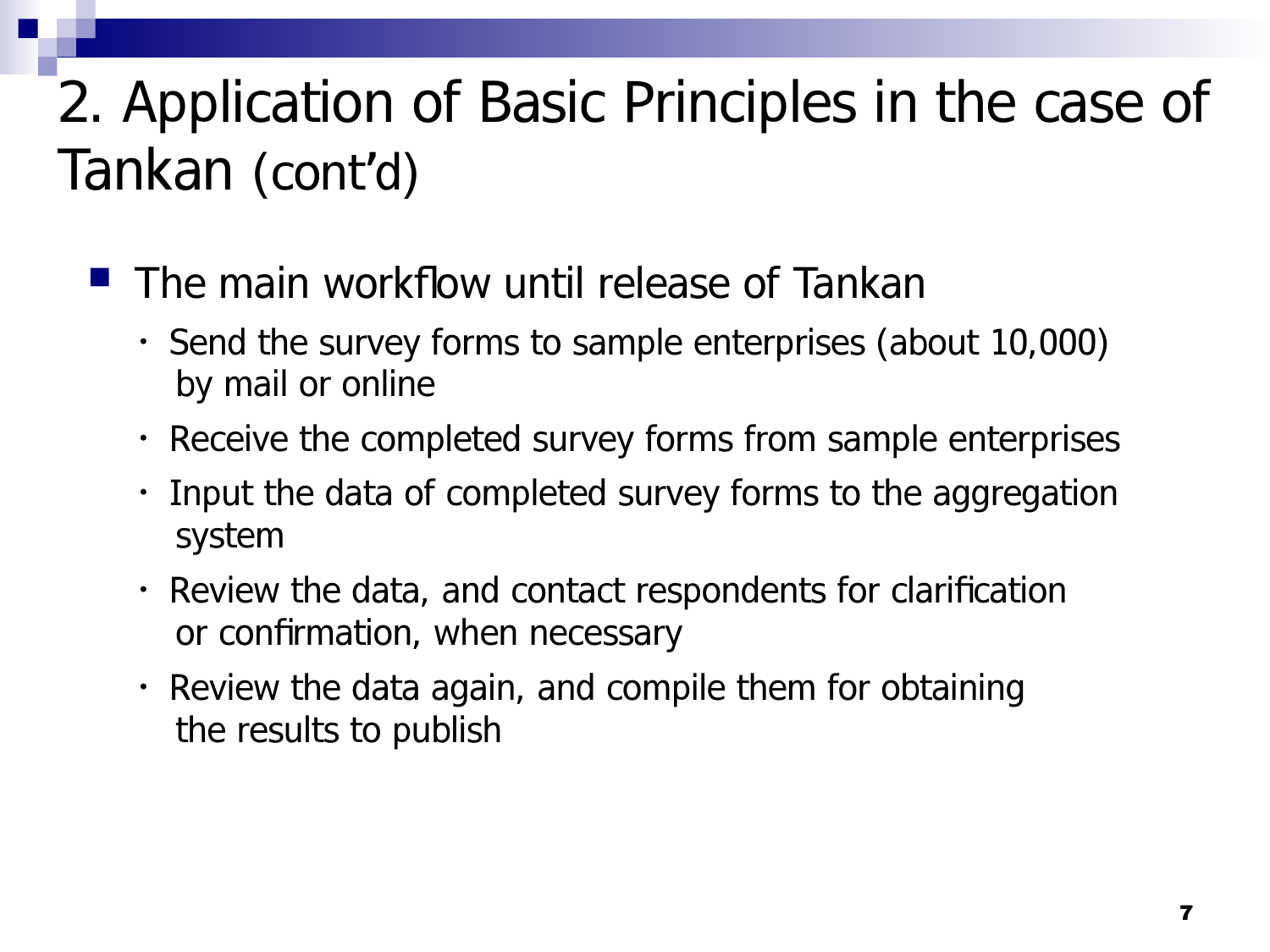

# 2. Application of Basic Principles in the case of Tankan (cont’d)
The main workflow until release of Tankan
     ･ Send the survey forms to sample enterprises (about 10,000)
        by mail or online
     ･ Receive the completed survey forms from sample enterprises
     ･ Input the data of completed survey forms to the aggregation
        system
     ･ Review the data, and contact respondents for clarification
        or confirmation, when necessary
     ･ Review the data again, and compile them for obtaining
        the results to publish

7